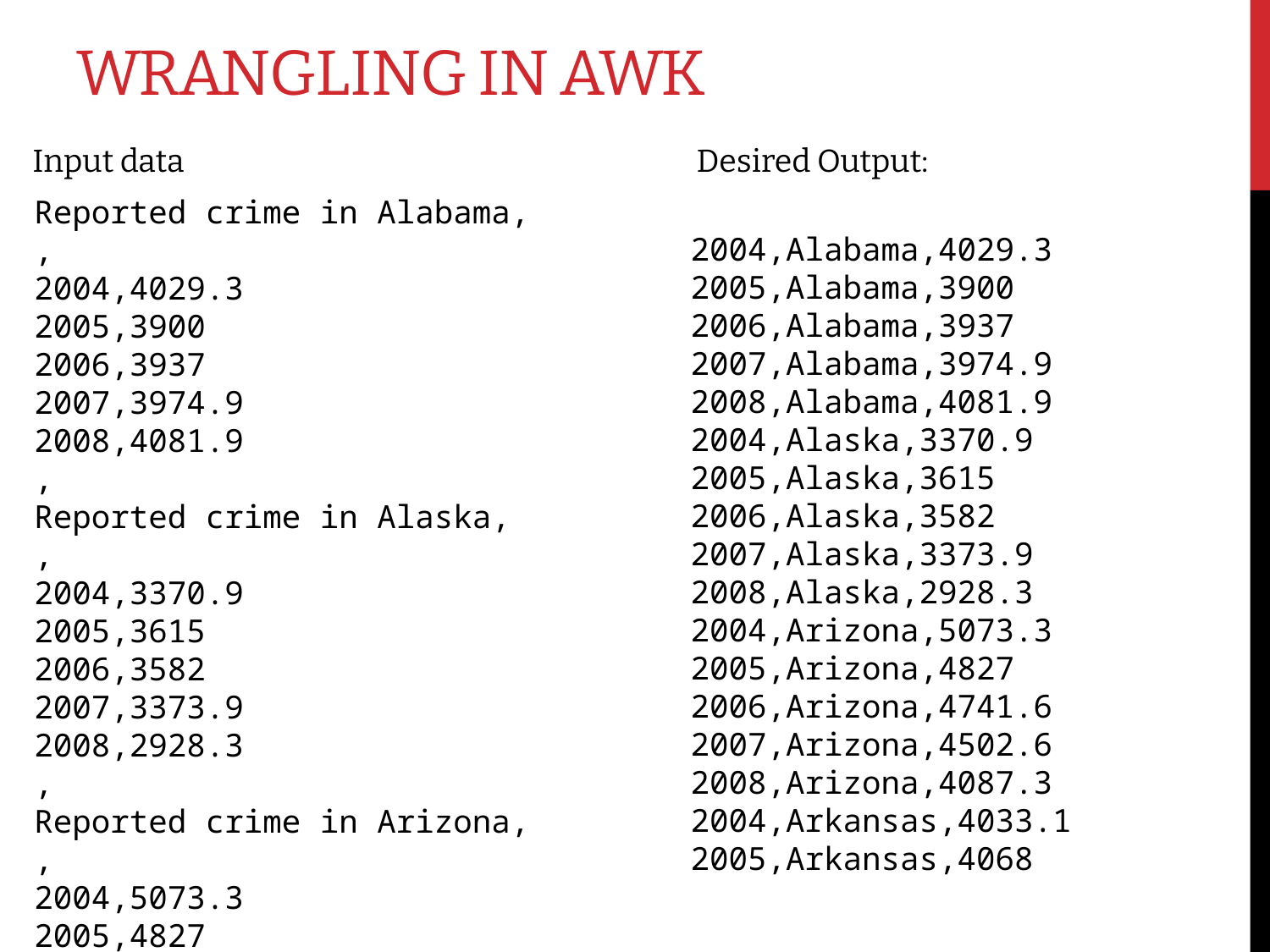

# Wrangling in Awk
Input data
Desired Output:
Reported crime in Alabama,
,
2004,4029.3
2005,3900
2006,3937
2007,3974.9
2008,4081.9
,
Reported crime in Alaska,
,
2004,3370.9
2005,3615
2006,3582
2007,3373.9
2008,2928.3
,
Reported crime in Arizona,
,
2004,5073.3
2005,4827
2006,4741.6
2007,4502.6
2008,4087.3
,
Reported crime in Arkansas,
,
2004,4033.1
2005,4068
2006,4021.6
2007,3945.5
2008,3843.7
,
Reported crime in California,
,
2004,3423.9
2005,3321
2006,3175.2
2007,3032.6
2008,2940.3
,
Reported crime in Colorado,
,
2004,3918.5
2005,4041
2006,3441.8
2007,2991.3
2008,2856.7
,
2004,Alabama,4029.3
2005,Alabama,3900
2006,Alabama,3937
2007,Alabama,3974.9
2008,Alabama,4081.9
2004,Alaska,3370.9
2005,Alaska,3615
2006,Alaska,3582
2007,Alaska,3373.9
2008,Alaska,2928.3
2004,Arizona,5073.3
2005,Arizona,4827
2006,Arizona,4741.6
2007,Arizona,4502.6
2008,Arizona,4087.3
2004,Arkansas,4033.1
2005,Arkansas,4068